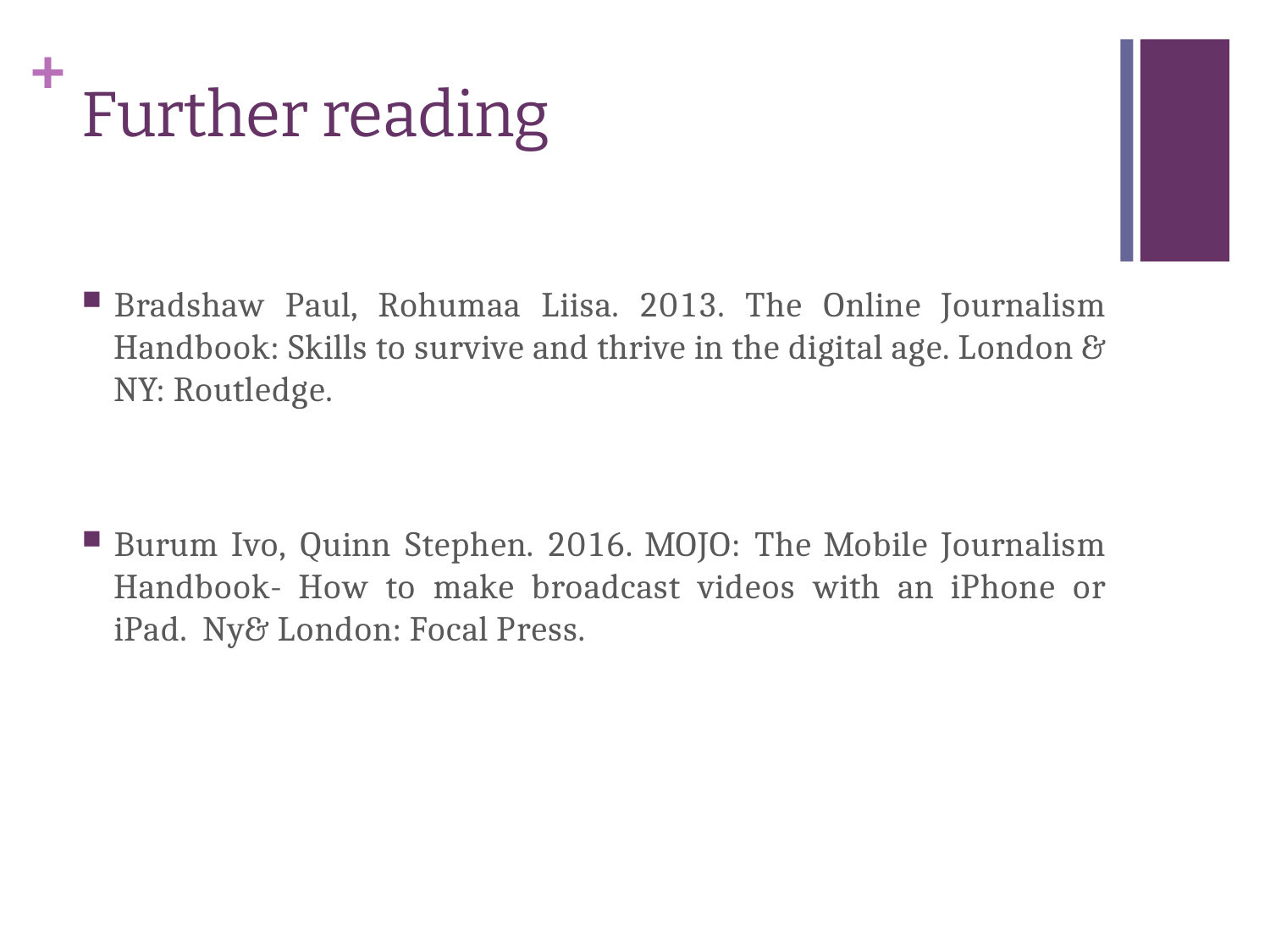

# Further reading
Bradshaw Paul, Rohumaa Liisa. 2013. The Online Journalism Handbook: Skills to survive and thrive in the digital age. London & NY: Routledge.

Burum Ivo, Quinn Stephen. 2016. MOJO: The Mobile Journalism Handbook- How to make broadcast videos with an iPhone or iPad.  Ny& London: Focal Press.